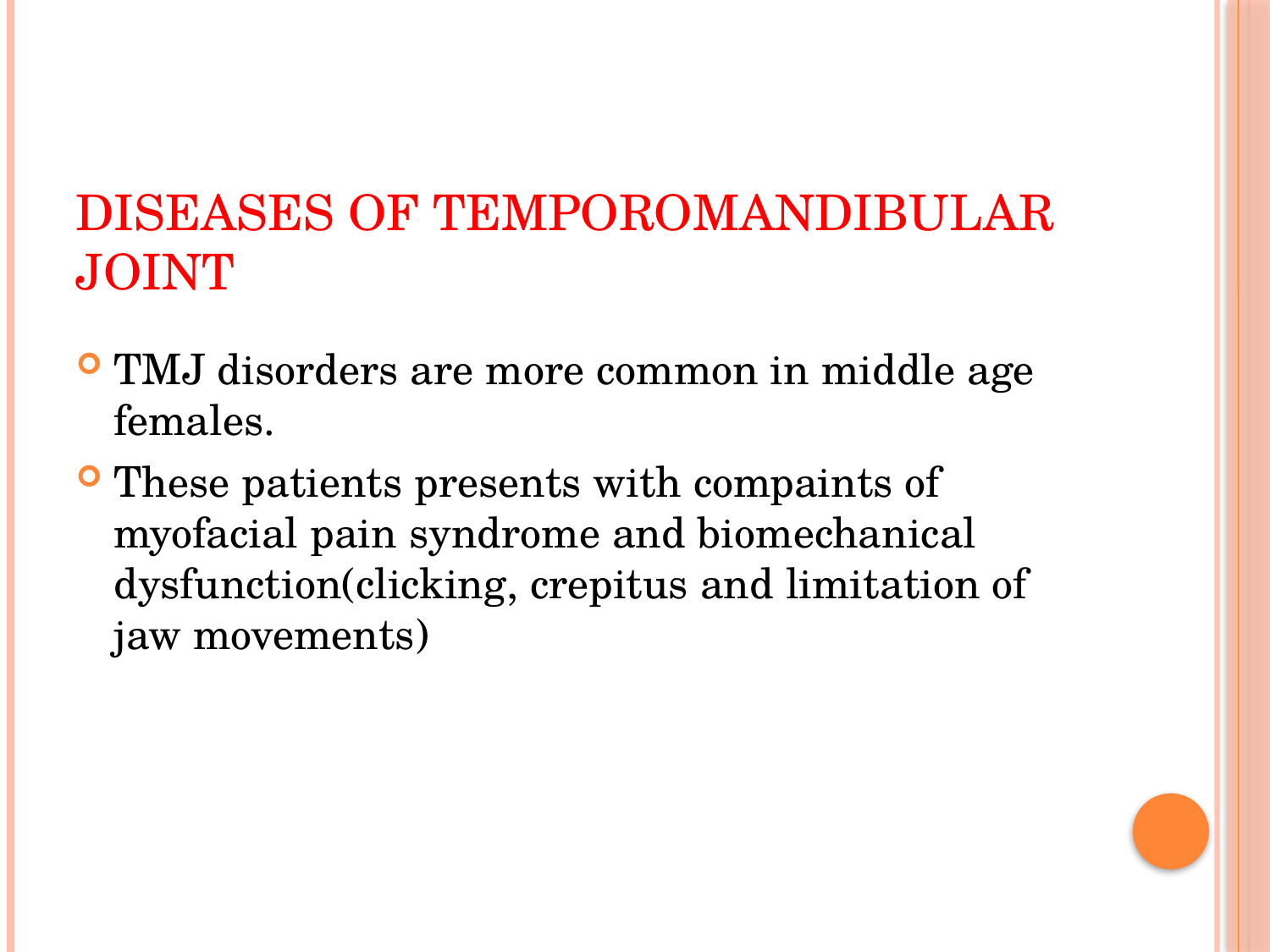

# DISEASES OF TEMPOROMANDIBULAR JOINT
TMJ disorders are more common in middle age females.
These patients presents with compaints of myofacial pain syndrome and biomechanical dysfunction(clicking, crepitus and limitation of jaw movements)